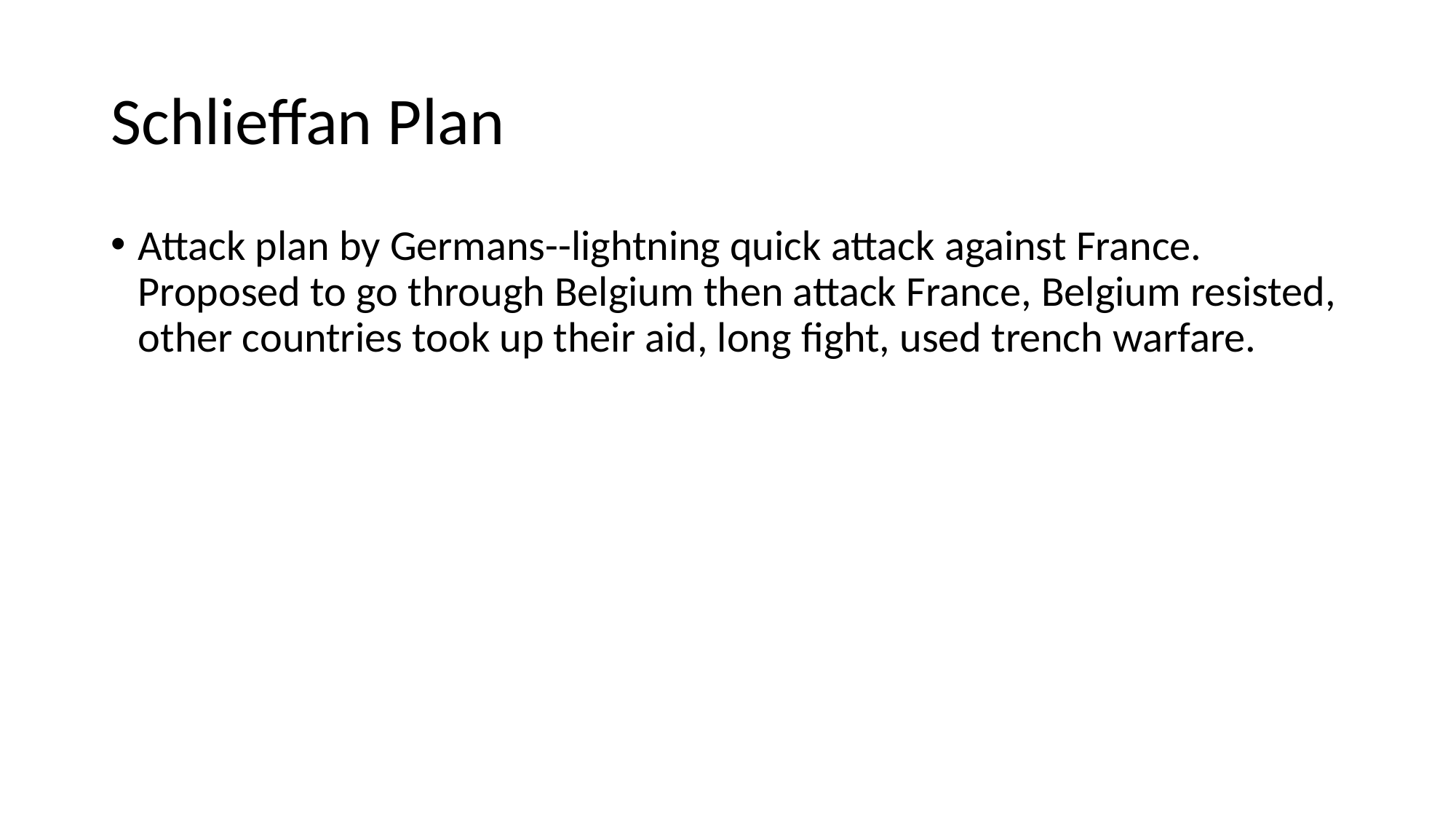

# Schlieffan Plan
Attack plan by Germans--lightning quick attack against France. Proposed to go through Belgium then attack France, Belgium resisted, other countries took up their aid, long fight, used trench warfare.